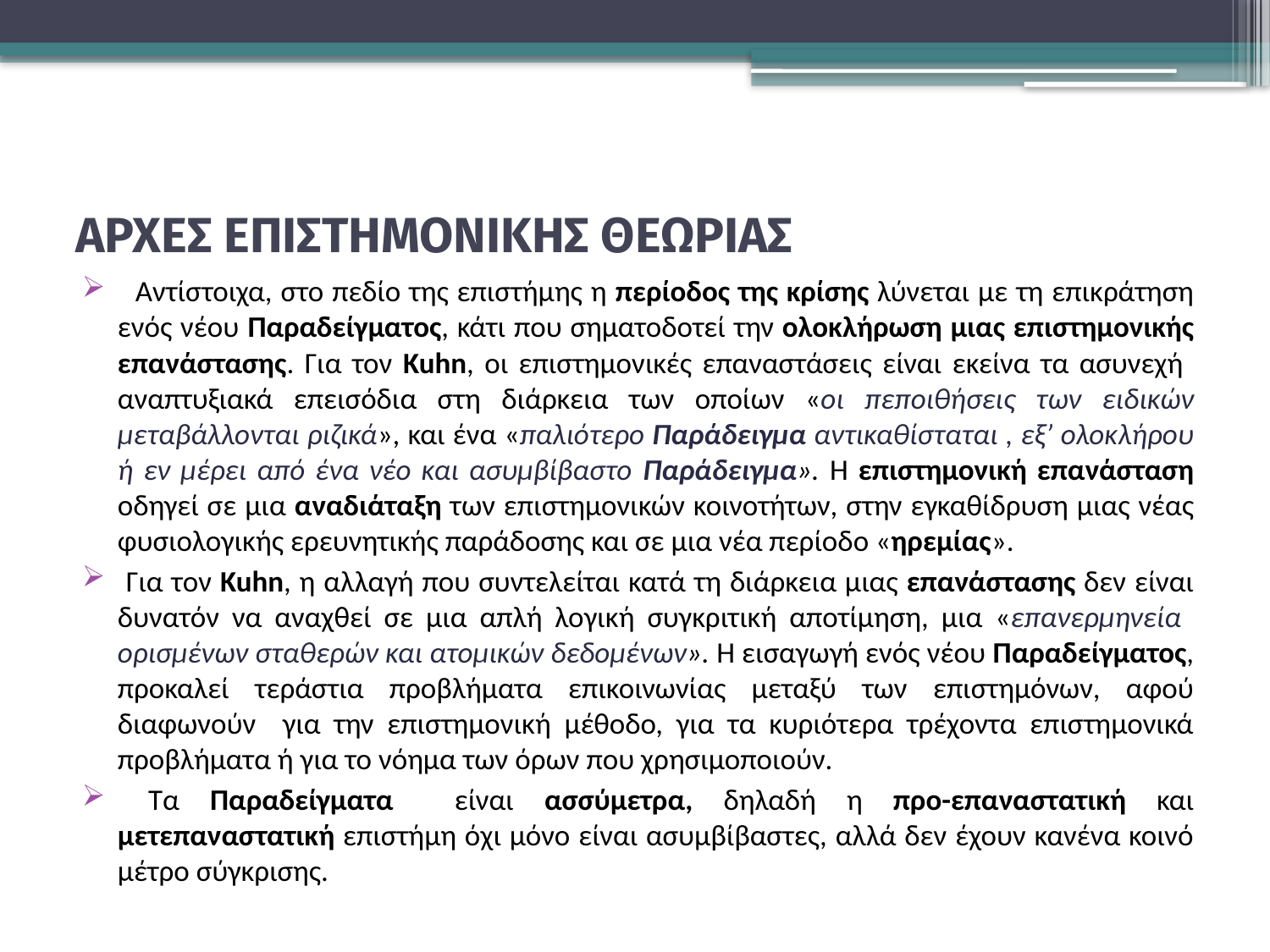

# ΑΡΧΕΣ ΕΠΙΣΤΗΜΟΝΙΚΗΣ ΘΕΩΡΙΑΣ
  Αντίστοιχα, στο πεδίο της επιστήμης η περίοδος της κρίσης λύνεται με τη επικράτηση ενός νέου Παραδείγματος, κάτι που σηματοδοτεί την ολοκλήρωση μιας επιστημονικής επανάστασης. Για τον Kuhn, οι επιστημονικές επαναστάσεις είναι εκείνα τα ασυνεχή  αναπτυξιακά επεισόδια στη διάρκεια των οποίων «οι πεποιθήσεις των ειδικών μεταβάλλονται ριζικά», και ένα «παλιότερο Παράδειγμα αντικαθίσταται , εξ’ ολοκλήρου ή εν μέρει από ένα νέο και ασυμβίβαστο Παράδειγμα». Η επιστημονική επανάσταση οδηγεί σε μια αναδιάταξη των επιστημονικών κοινοτήτων, στην εγκαθίδρυση μιας νέας φυσιολογικής ερευνητικής παράδοσης και σε μια νέα περίοδο «ηρεμίας».
 Για τον Kuhn, η αλλαγή που συντελείται κατά τη διάρκεια μιας επανάστασης δεν είναι δυνατόν να αναχθεί σε μια απλή λογική συγκριτική αποτίμηση, μια «επανερμηνεία  ορισμένων σταθερών και ατομικών δεδομένων». Η εισαγωγή ενός νέου Παραδείγματος, προκαλεί τεράστια προβλήματα επικοινωνίας μεταξύ των επιστημόνων, αφού διαφωνούν  για την επιστημονική μέθοδο, για τα κυριότερα τρέχοντα επιστημονικά προβλήματα ή για το νόημα των όρων που χρησιμοποιούν.
 Τα Παραδείγματα  είναι ασσύμετρα, δηλαδή η προ-επαναστατική και μετεπαναστατική επιστήμη όχι μόνο είναι ασυμβίβαστες, αλλά δεν έχουν κανένα κοινό μέτρο σύγκρισης.